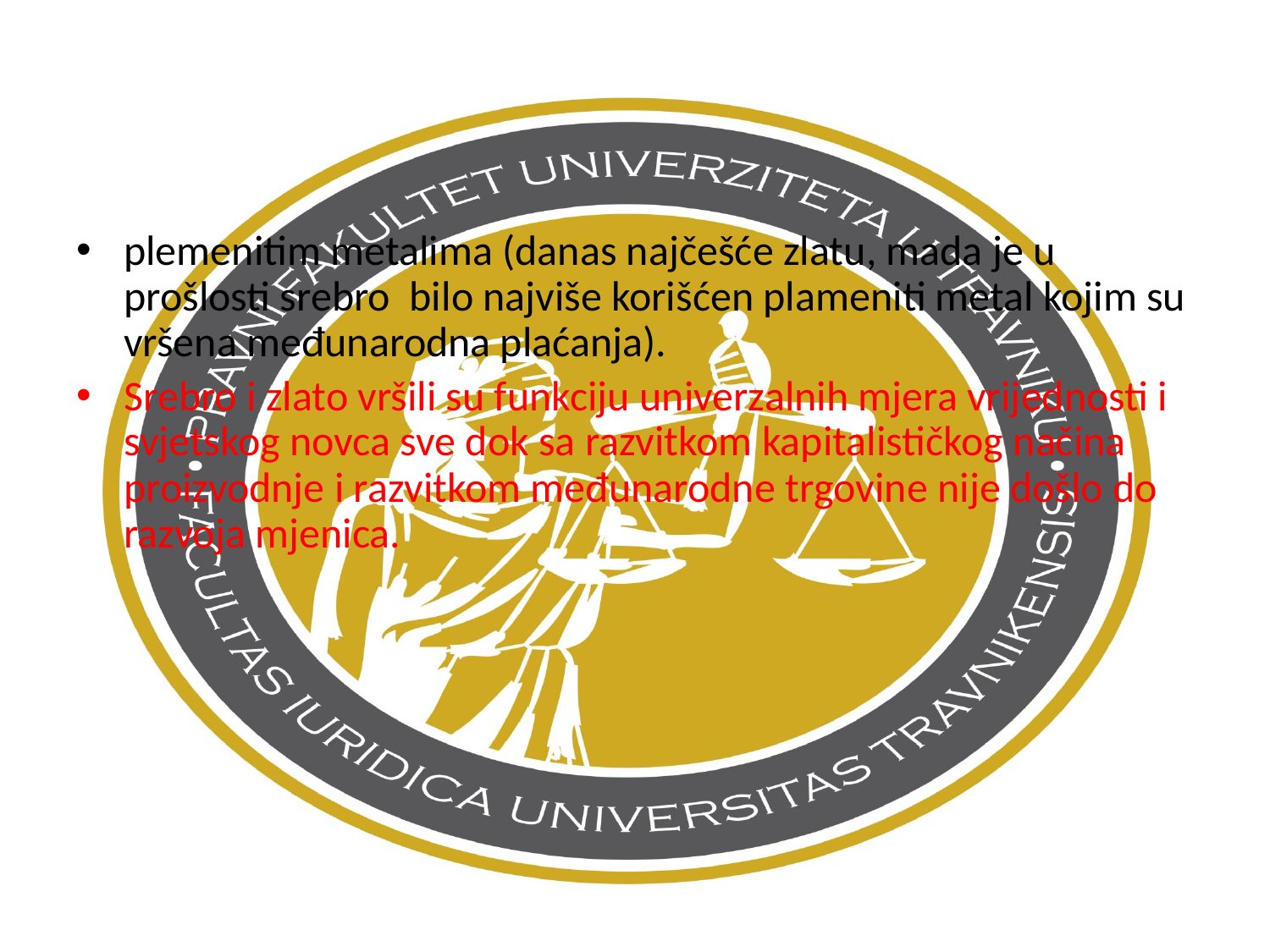

plemenitim metalima (danas najčešće zlatu, mada je u prošlosti srebro  bilo najviše korišćen plameniti metal kojim su vršena međunarodna plaćanja).
Srebro i zlato vršili su funkciju univerzalnih mjera vrijednosti i svjetskog novca sve dok sa razvitkom kapitalističkog načina proizvodnje i razvitkom međunarodne trgovine nije došlo do razvoja mjenica.